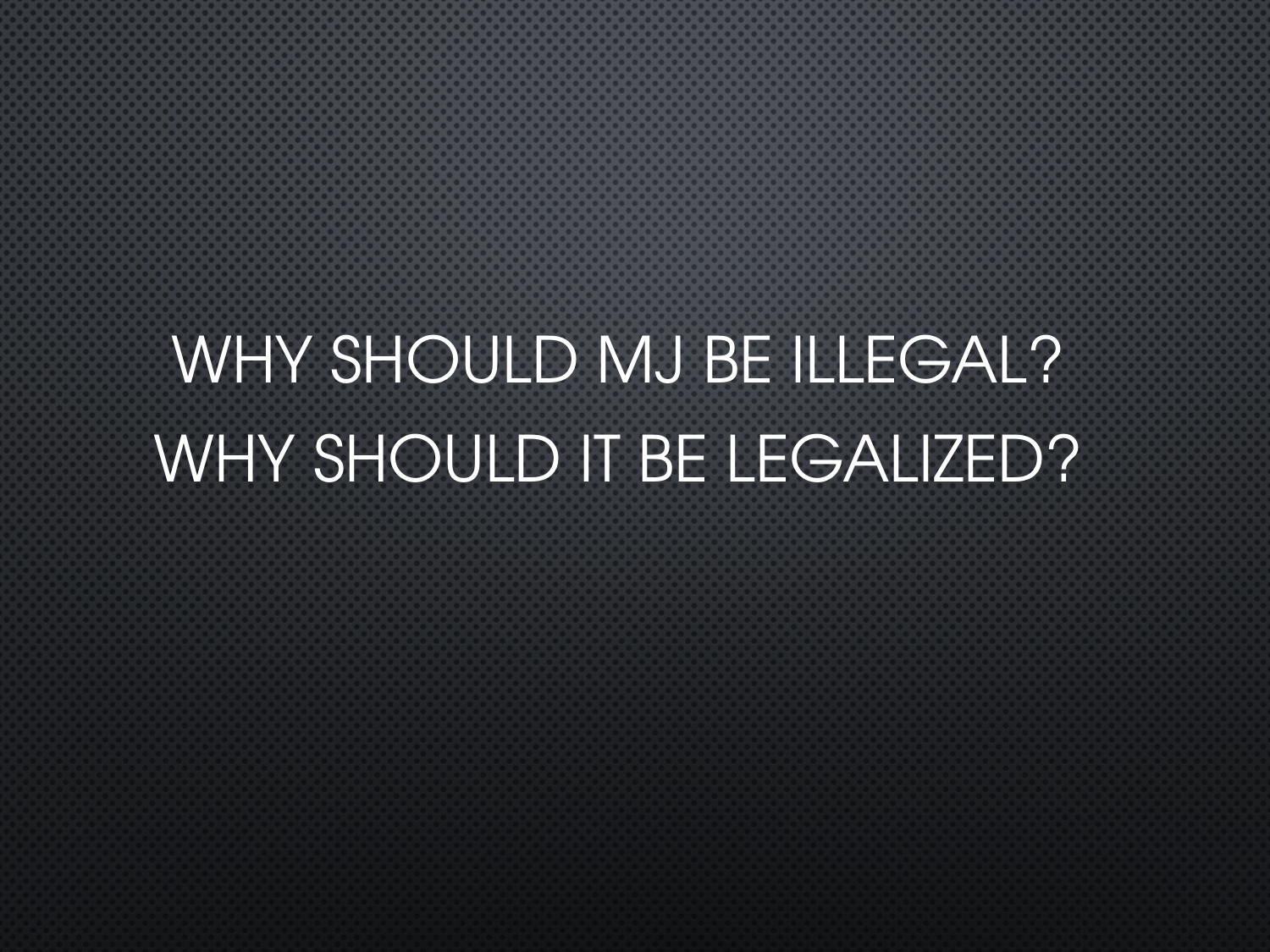

Why should MJ be illegal?
Why should it be legalized?